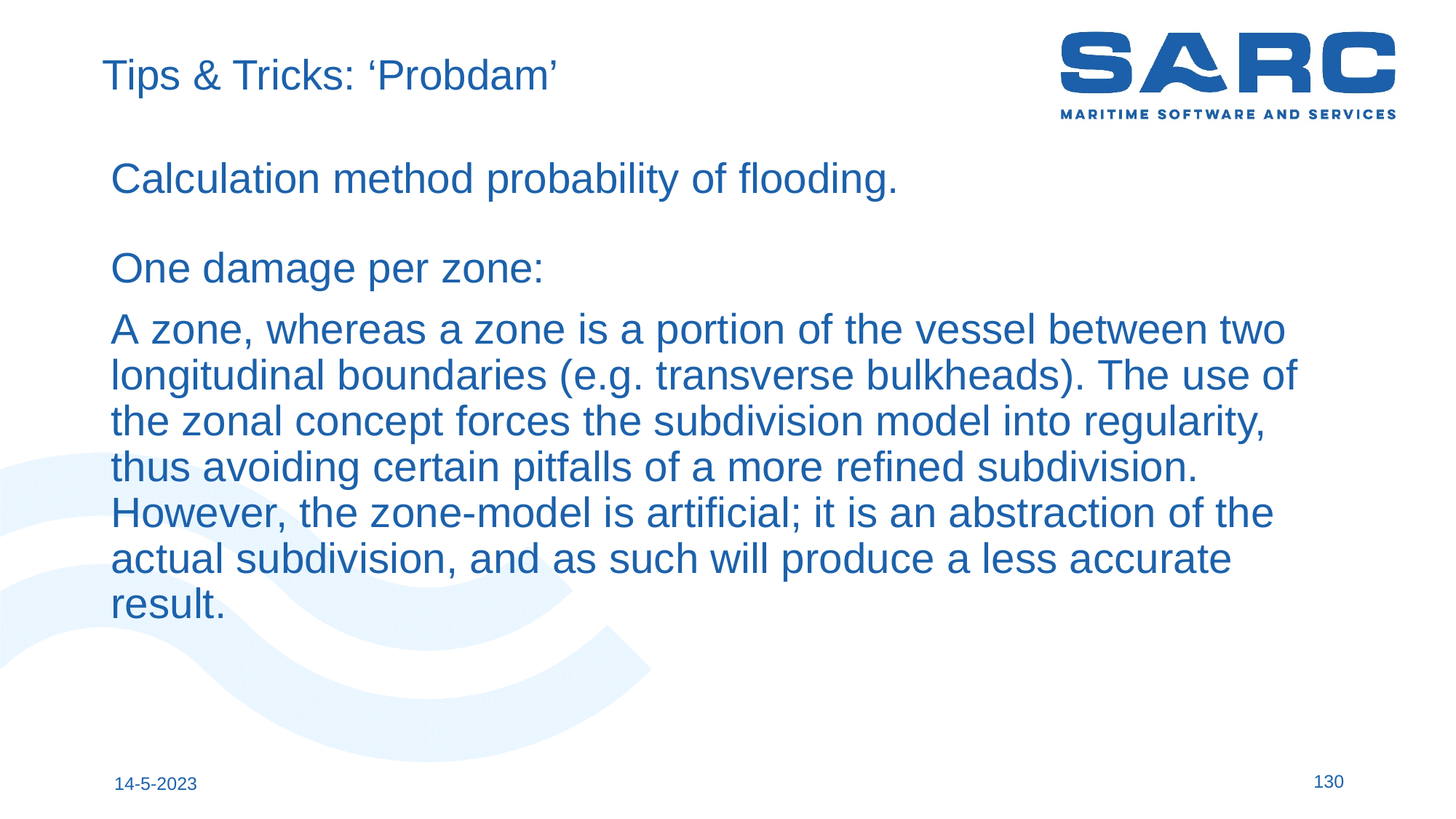

# Tips & Tricks: ‘Probdam’
Calculation method probability of flooding.

One damage per zone:
A zone, whereas a zone is a portion of the vessel between two longitudinal boundaries (e.g. transverse bulkheads). The use of the zonal concept forces the subdivision model into regularity, thus avoiding certain pitfalls of a more refined subdivision. However, the zone-model is artificial; it is an abstraction of the actual subdivision, and as such will produce a less accurate result.
130
14-5-2023